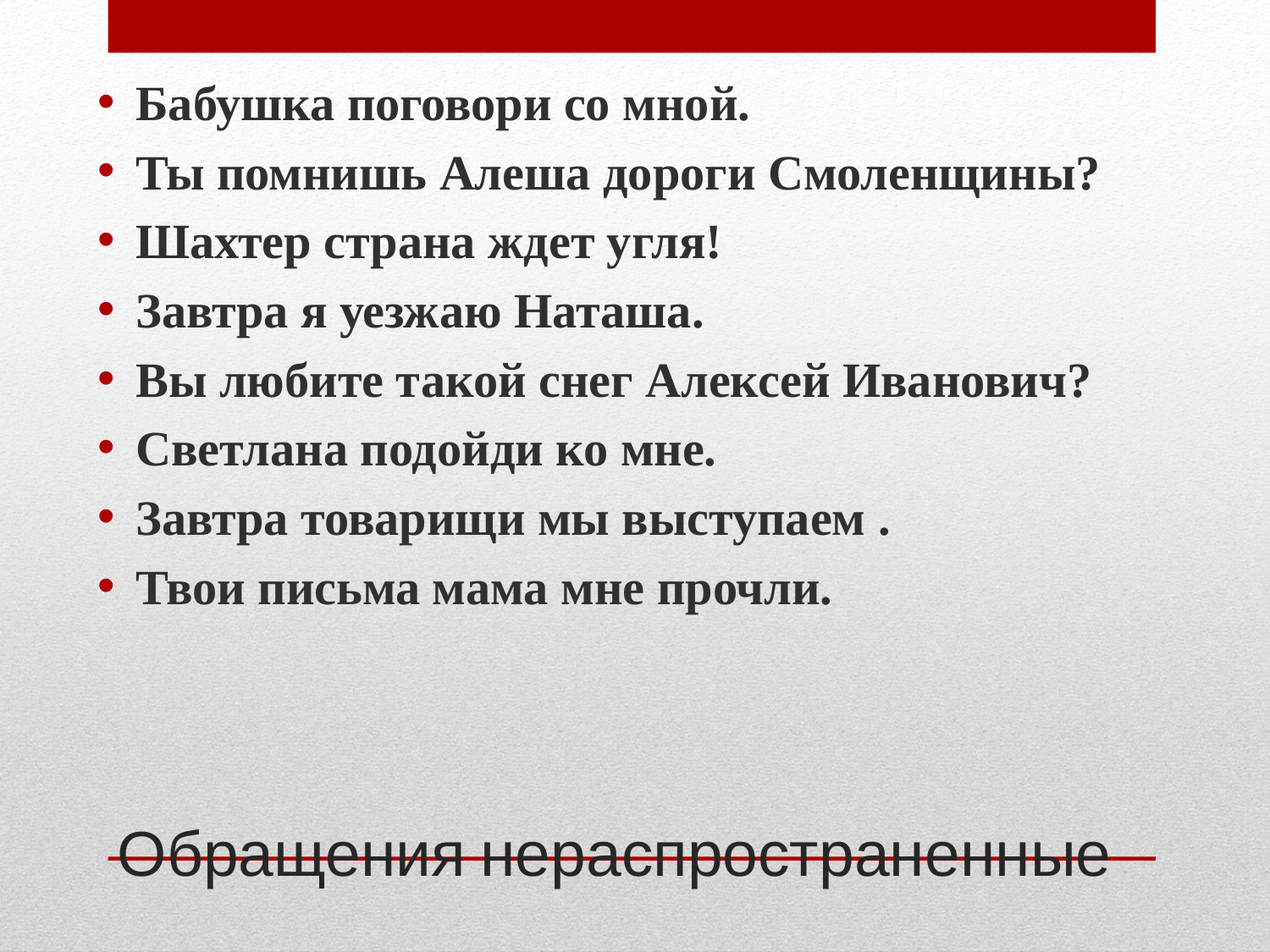

Бабушка поговори со мной.
Ты помнишь Алеша дороги Смоленщины?
Шахтер страна ждет угля!
Завтра я уезжаю Наташа.
Вы любите такой снег Алексей Иванович?
Светлана подойди ко мне.
Завтра товарищи мы выступаем .
Твои письма мама мне прочли.
# Обращения нераспространенные